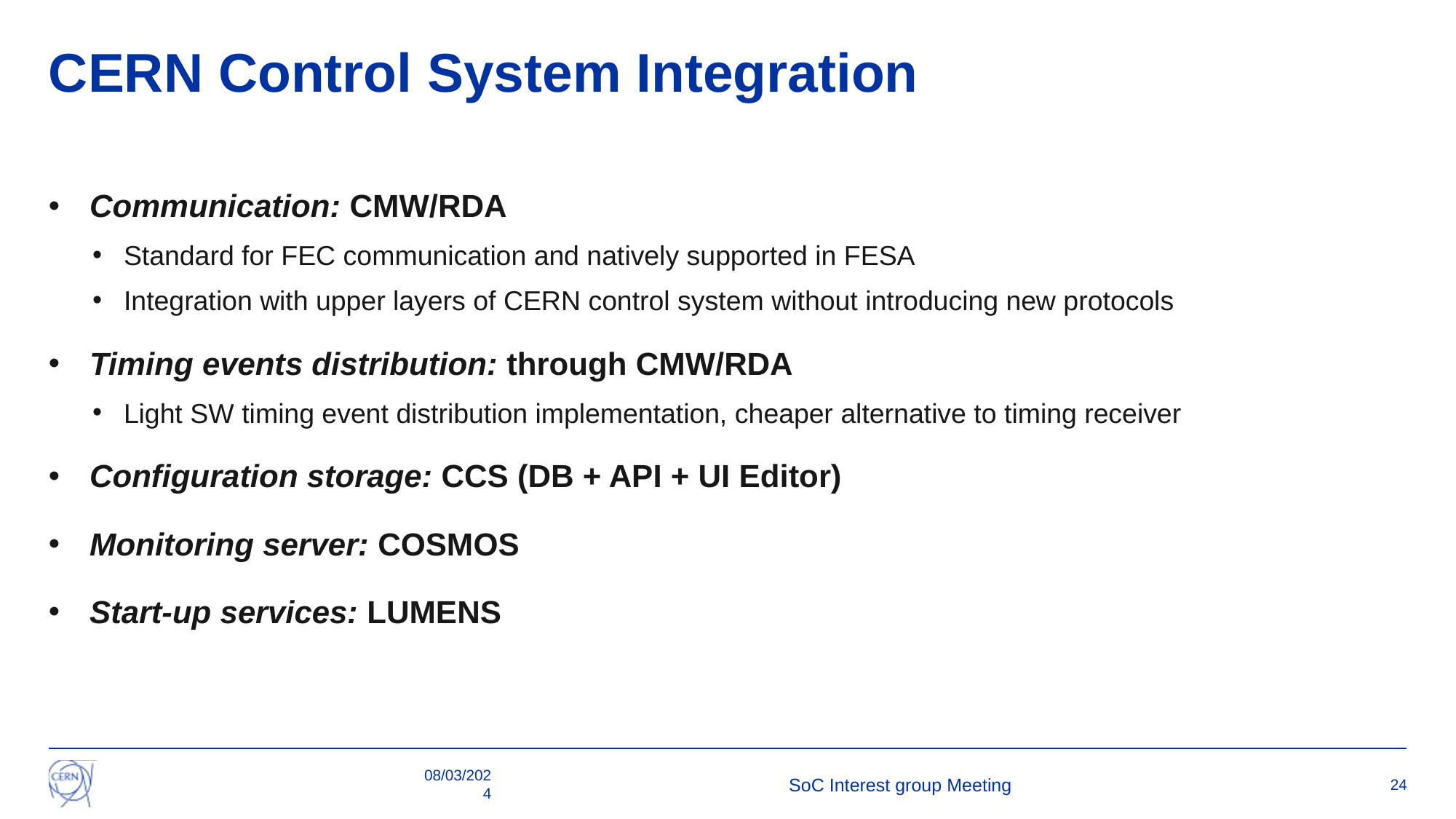

# CERN Control System Integration
Communication: CMW/RDA
Standard for FEC communication and natively supported in FESA
Integration with upper layers of CERN control system without introducing new protocols
Timing events distribution: through CMW/RDA
Light SW timing event distribution implementation, cheaper alternative to timing receiver
Configuration storage: CCS (DB + API + UI Editor)
Monitoring server: COSMOS
Start-up services: LUMENS

08/03/2024
SoC Interest group Meeting
24